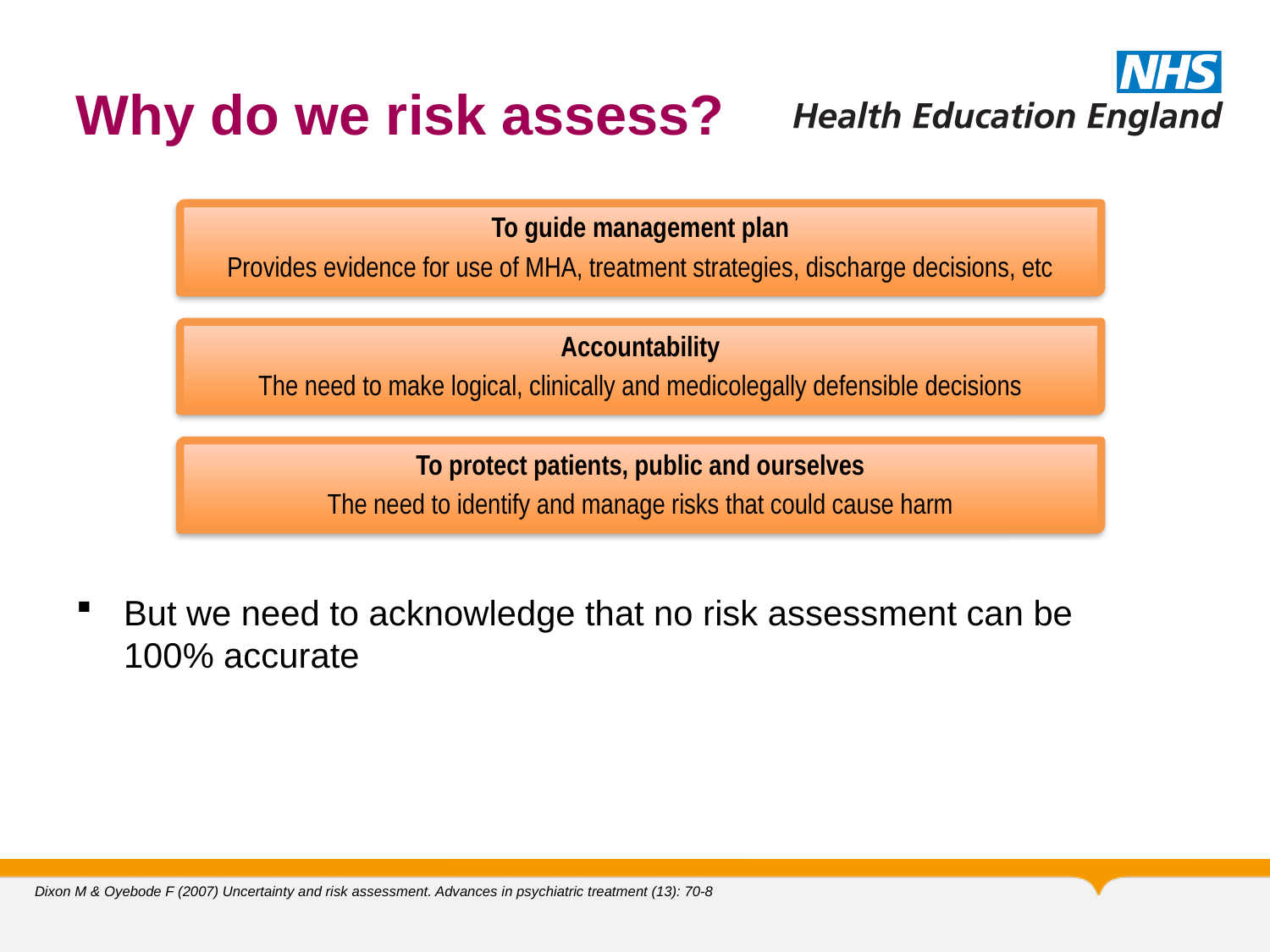

# Why do we risk assess?

To guide management plan
Provides evidence for use of MHA, treatment strategies, discharge decisions, etc

Accountability
The need to make logical, clinically and medicolegally defensible decisions

To protect patients, public and ourselves
The need to identify and manage risks that could cause harm
But we need to acknowledge that no risk assessment can be 100% accurate
Dixon M & Oyebode F (2007) Uncertainty and risk assessment. Advances in psychiatric treatment (13): 70-8